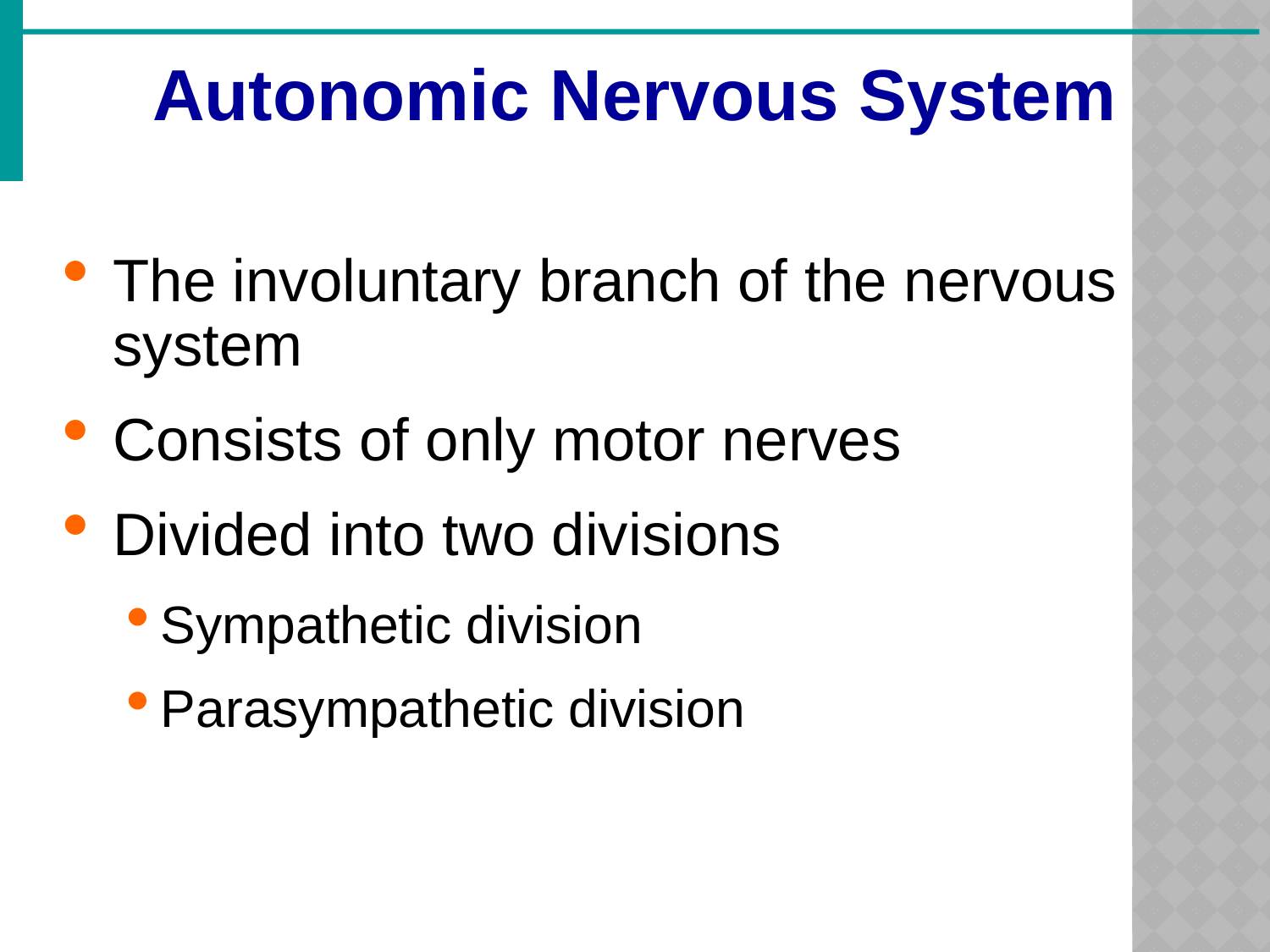

Autonomic Nervous System
The involuntary branch of the nervous system
Consists of only motor nerves
Divided into two divisions
Sympathetic division
Parasympathetic division